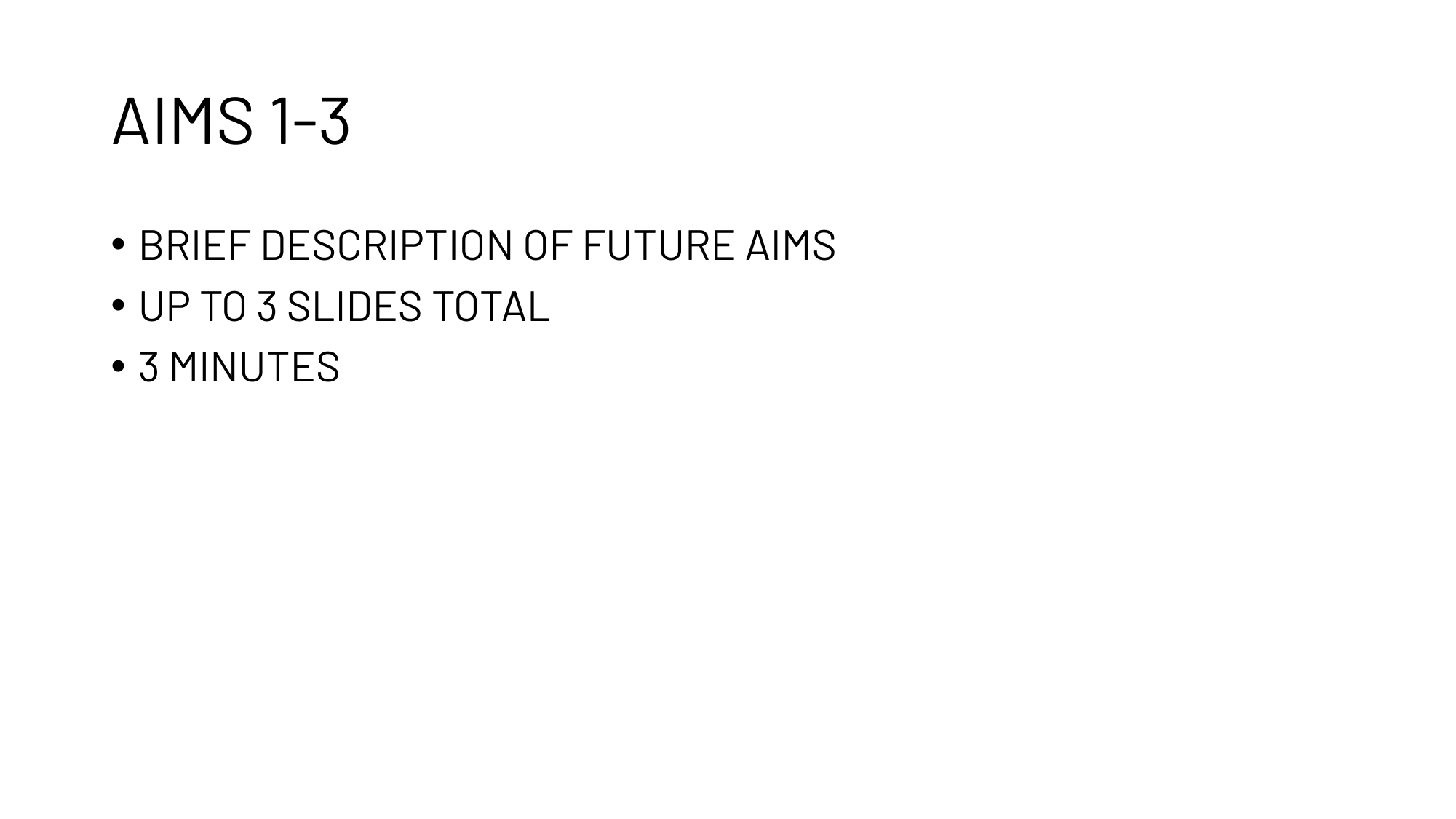

# AIMS 1-3
BRIEF DESCRIPTION OF FUTURE AIMS
UP TO 3 SLIDES TOTAL
3 MINUTES